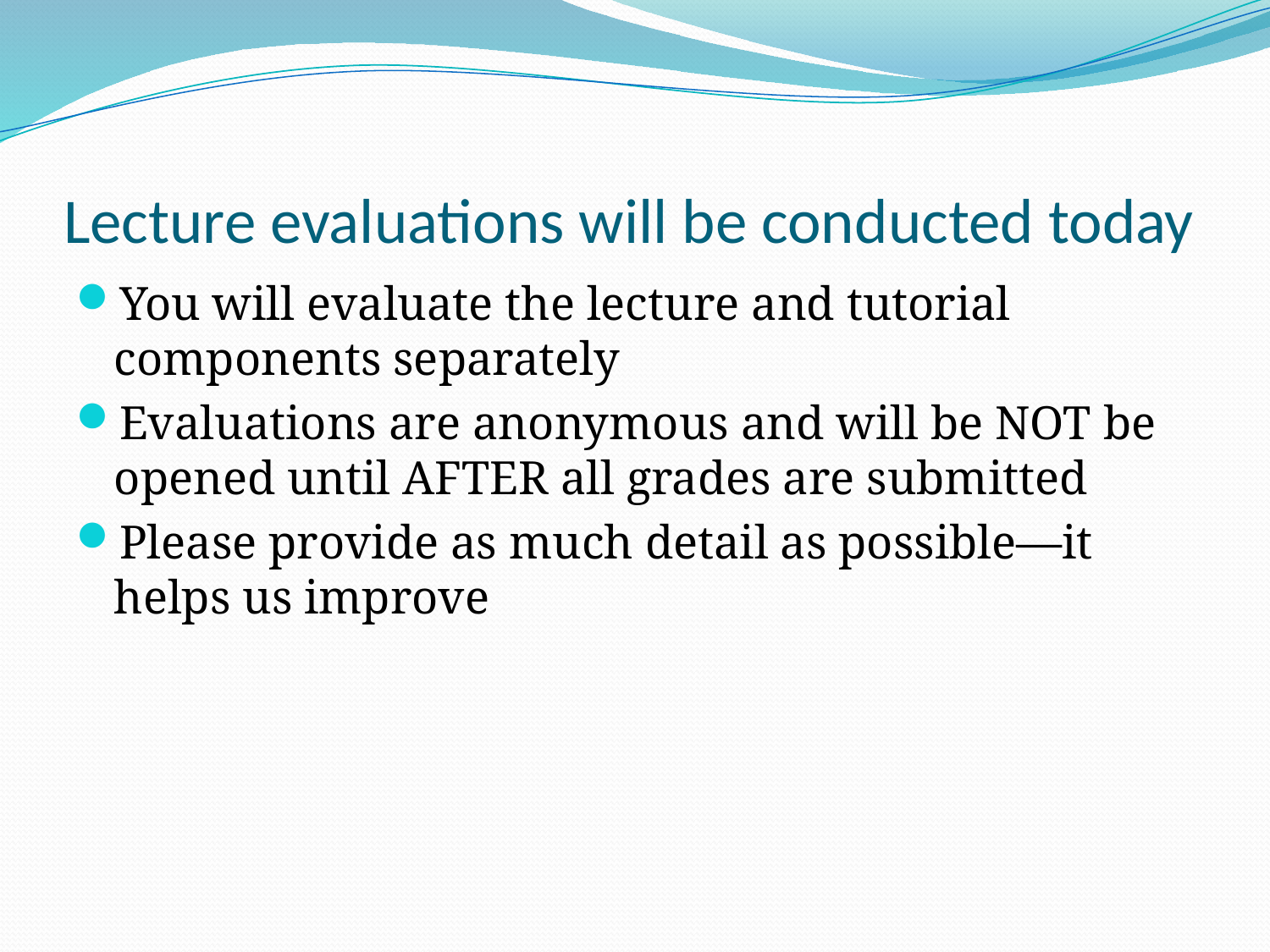

# Lecture evaluations will be conducted today
You will evaluate the lecture and tutorial components separately
Evaluations are anonymous and will be NOT be opened until AFTER all grades are submitted
Please provide as much detail as possible—it helps us improve